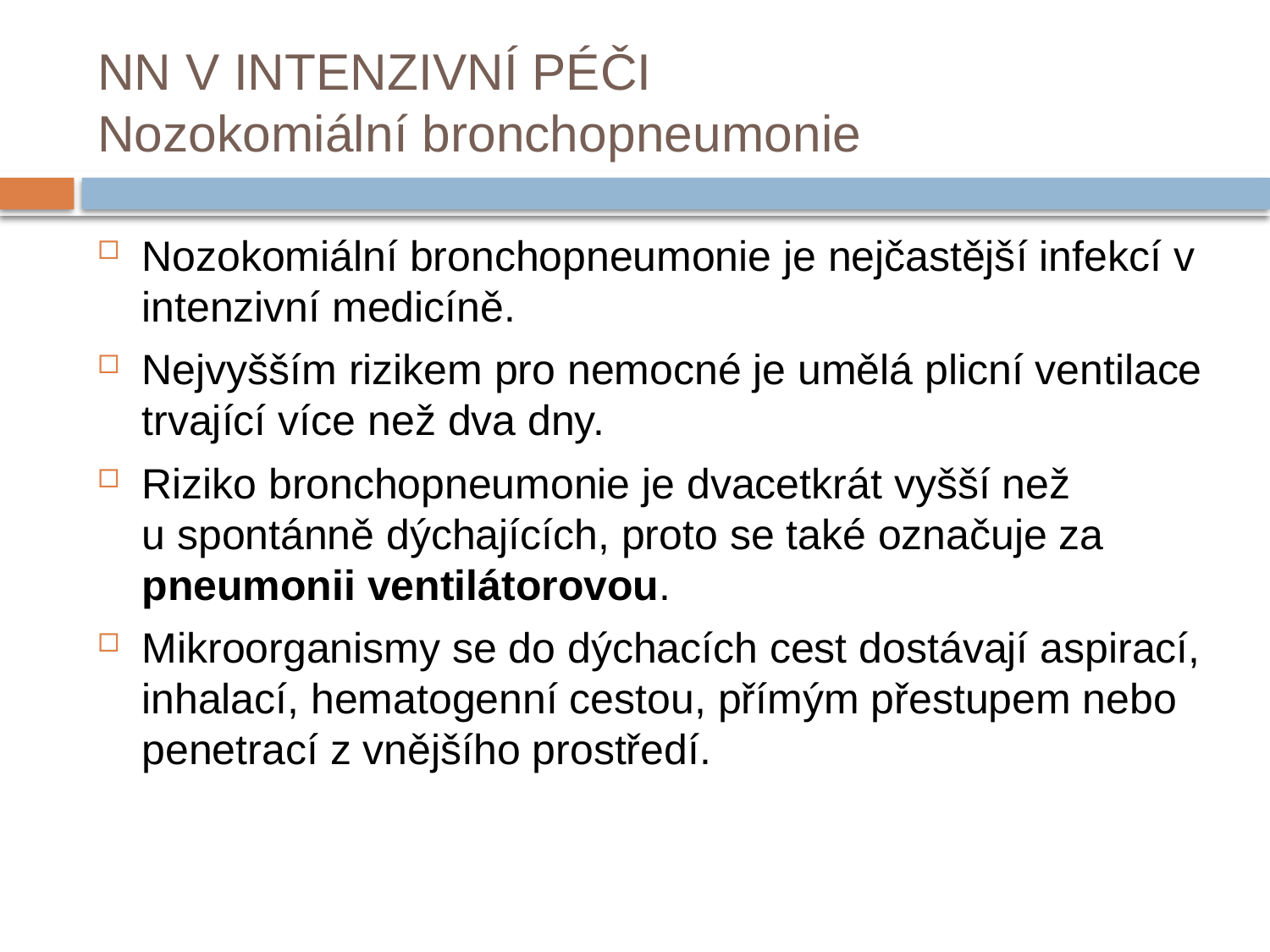

# NN V INTENZIVNÍ PÉČI Nozokomiální bronchopneumonie
Nozokomiální bronchopneumonie je nejčastější infekcí v intenzivní medicíně.
Nejvyšším rizikem pro nemocné je umělá plicní ventilace trvající více než dva dny.
Riziko bronchopneumonie je dvacetkrát vyšší než            u spontánně dýchajících, proto se také označuje za pneumonii ventilátorovou.
Mikroorganismy se do dýchacích cest dostávají aspirací, inhalací, hematogenní cestou, přímým přestupem nebo penetrací z vnějšího prostředí.